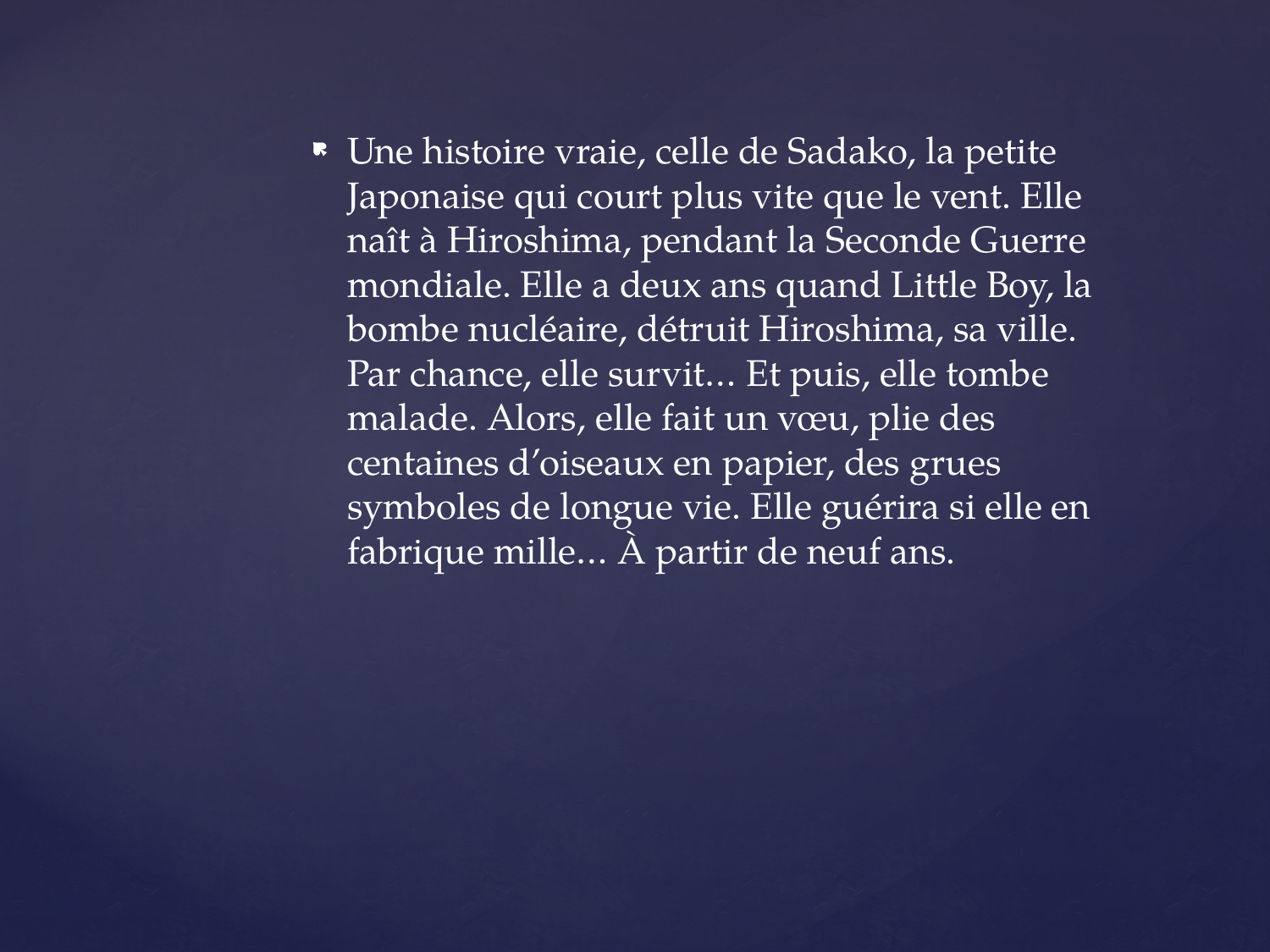

Une histoire vraie, celle de Sadako, la petite Japonaise qui court plus vite que le vent. Elle naît à Hiroshima, pendant la Seconde Guerre mondiale. Elle a deux ans quand Little Boy, la bombe nucléaire, détruit Hiroshima, sa ville. Par chance, elle survit… Et puis, elle tombe malade. Alors, elle fait un vœu, plie des centaines d’oiseaux en papier, des grues symboles de longue vie. Elle guérira si elle en fabrique mille… À partir de neuf ans.
#